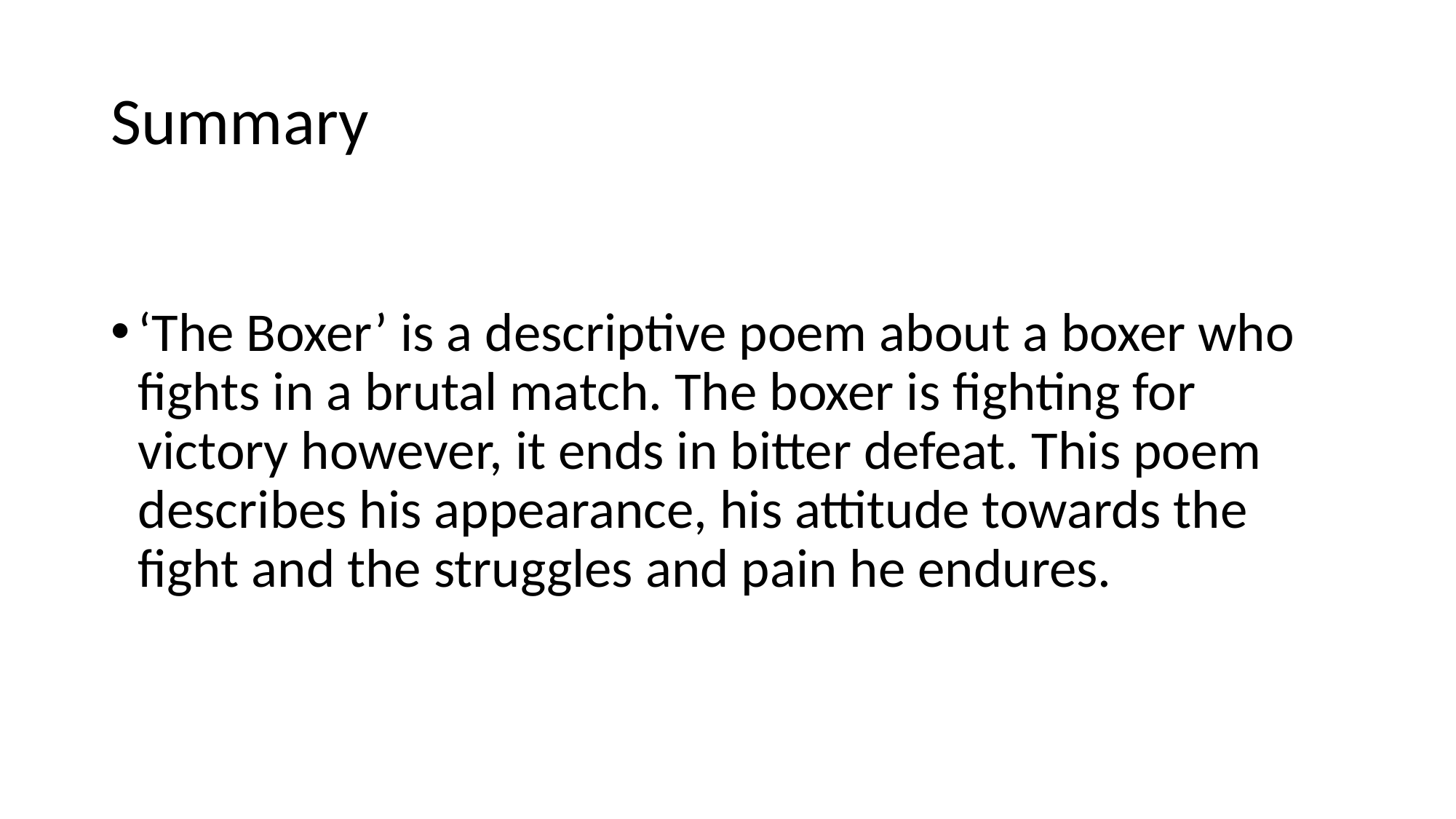

# Summary

‘The Boxer’ is a descriptive poem about a boxer who fights in a brutal match. The boxer is fighting for victory however, it ends in bitter defeat. This poem describes his appearance, his attitude towards the fight and the struggles and pain he endures.